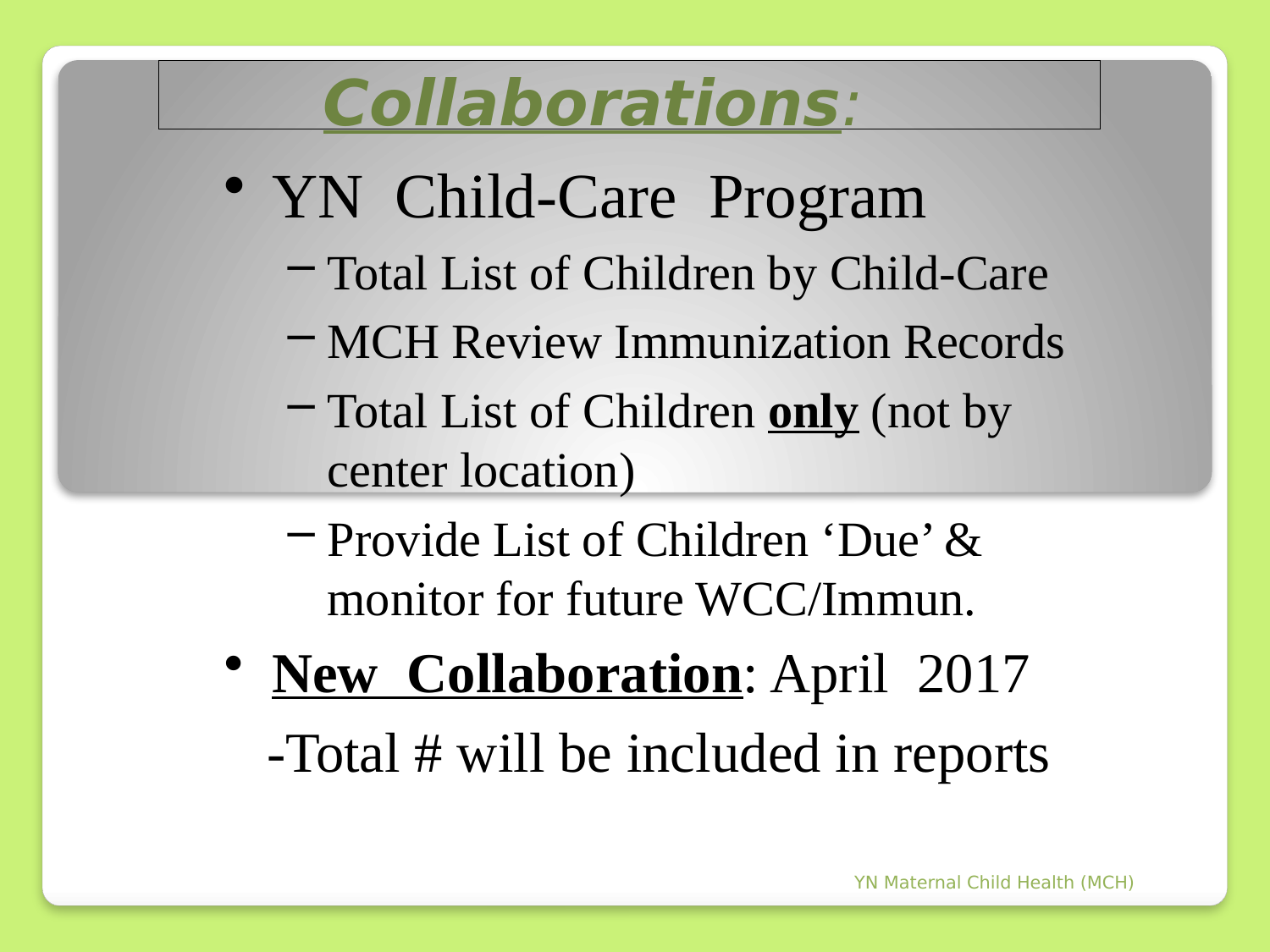

#

Collaborations:
YN  Child-Care  Program
Total List of Children by Child-Care
MCH Review Immunization Records
Total List of Children only (not by center location)
Provide List of Children ‘Due’ & monitor for future WCC/Immun.
New  Collaboration: April  2017
   -Total # will be included in reports
YN Maternal Child Health (MCH)